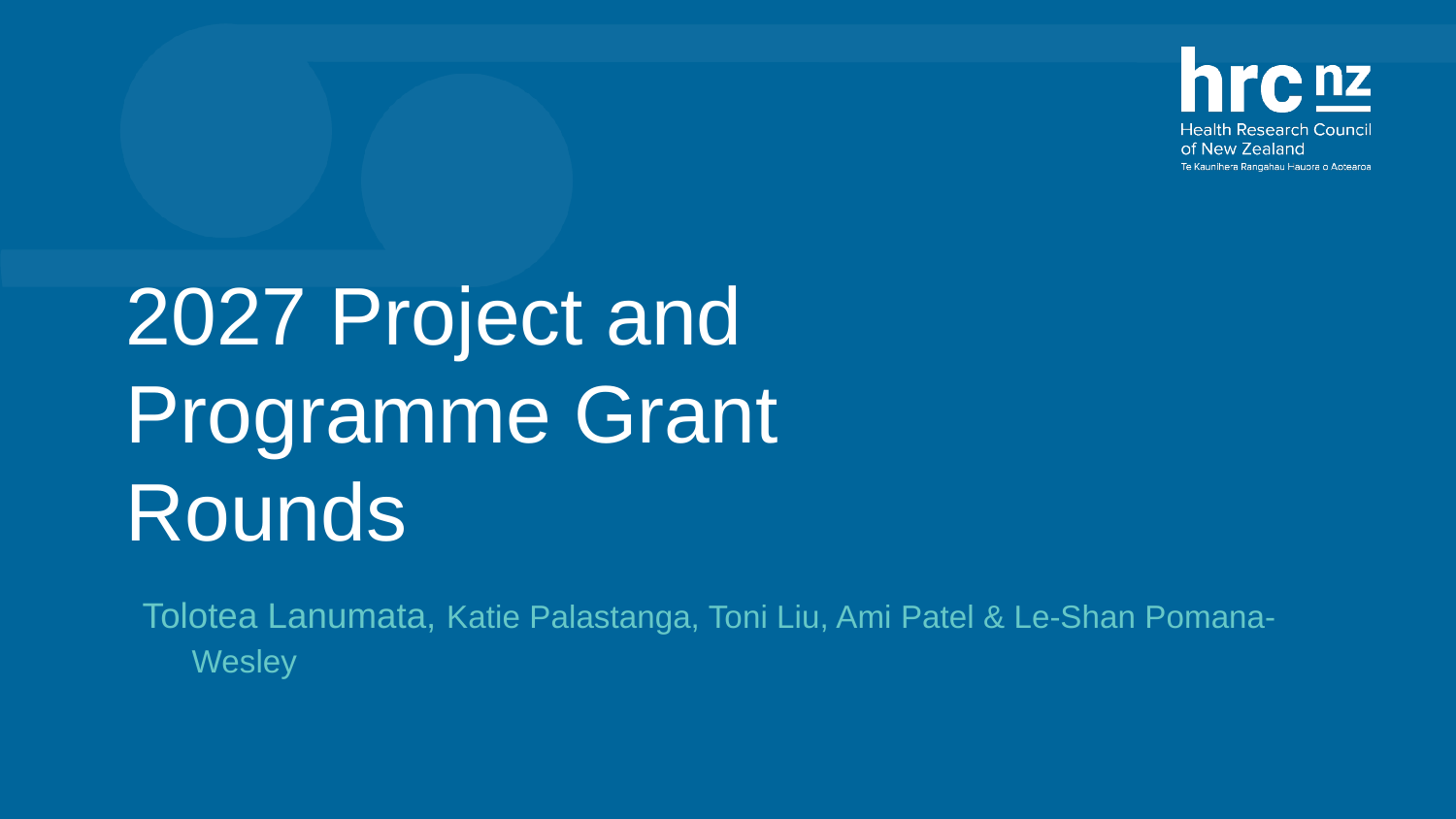

# 2027 Project and Programme Grant Rounds
Tolotea Lanumata, Katie Palastanga, Toni Liu, Ami Patel & Le-Shan Pomana-Wesley